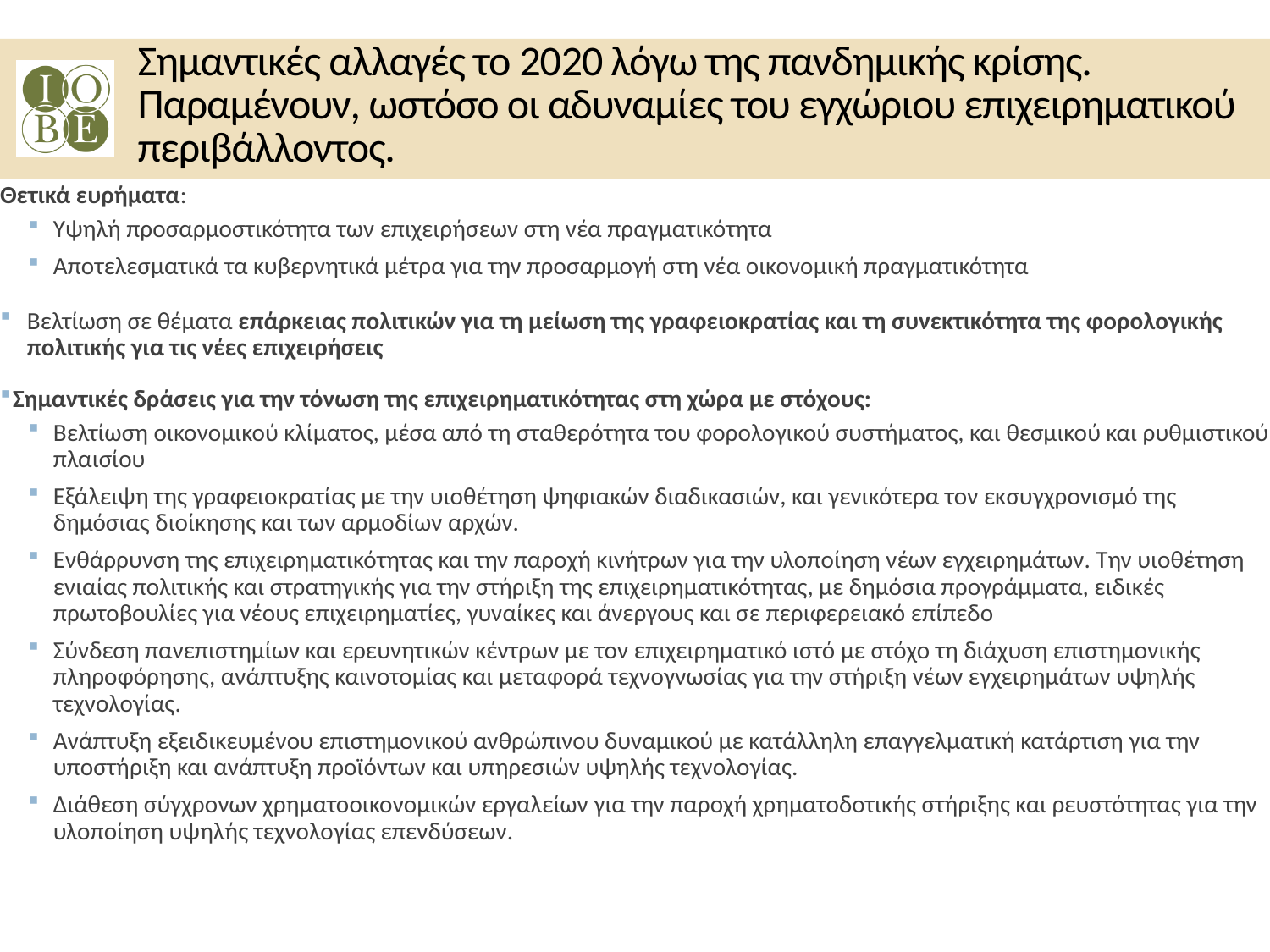

Σημαντικές αλλαγές το 2020 λόγω της πανδημικής κρίσης. Παραμένουν, ωστόσο οι αδυναμίες του εγχώριου επιχειρηματικού περιβάλλοντος.
Θετικά ευρήματα:
Υψηλή προσαρμοστικότητα των επιχειρήσεων στη νέα πραγματικότητα
Αποτελεσματικά τα κυβερνητικά μέτρα για την προσαρμογή στη νέα οικονομική πραγματικότητα
Βελτίωση σε θέματα επάρκειας πολιτικών για τη μείωση της γραφειοκρατίας και τη συνεκτικότητα της φορολογικής πολιτικής για τις νέες επιχειρήσεις
Σημαντικές δράσεις για την τόνωση της επιχειρηματικότητας στη χώρα με στόχους:
Βελτίωση οικονομικού κλίματος, μέσα από τη σταθερότητα του φορολογικού συστήματος, και θεσμικού και ρυθμιστικού πλαισίου
Εξάλειψη της γραφειοκρατίας με την υιοθέτηση ψηφιακών διαδικασιών, και γενικότερα τον εκσυγχρονισμό της δημόσιας διοίκησης και των αρμοδίων αρχών.
Ενθάρρυνση της επιχειρηματικότητας και την παροχή κινήτρων για την υλοποίηση νέων εγχειρημάτων. Την υιοθέτηση ενιαίας πολιτικής και στρατηγικής για την στήριξη της επιχειρηματικότητας, με δημόσια προγράμματα, ειδικές πρωτοβουλίες για νέους επιχειρηματίες, γυναίκες και άνεργους και σε περιφερειακό επίπεδο
Σύνδεση πανεπιστημίων και ερευνητικών κέντρων με τον επιχειρηματικό ιστό με στόχο τη διάχυση επιστημονικής πληροφόρησης, ανάπτυξης καινοτομίας και μεταφορά τεχνογνωσίας για την στήριξη νέων εγχειρημάτων υψηλής τεχνολογίας.
Ανάπτυξη εξειδικευμένου επιστημονικού ανθρώπινου δυναμικού με κατάλληλη επαγγελματική κατάρτιση για την υποστήριξη και ανάπτυξη προϊόντων και υπηρεσιών υψηλής τεχνολογίας.
Διάθεση σύγχρονων χρηματοοικονομικών εργαλείων για την παροχή χρηματοδοτικής στήριξης και ρευστότητας για την υλοποίηση υψηλής τεχνολογίας επενδύσεων.